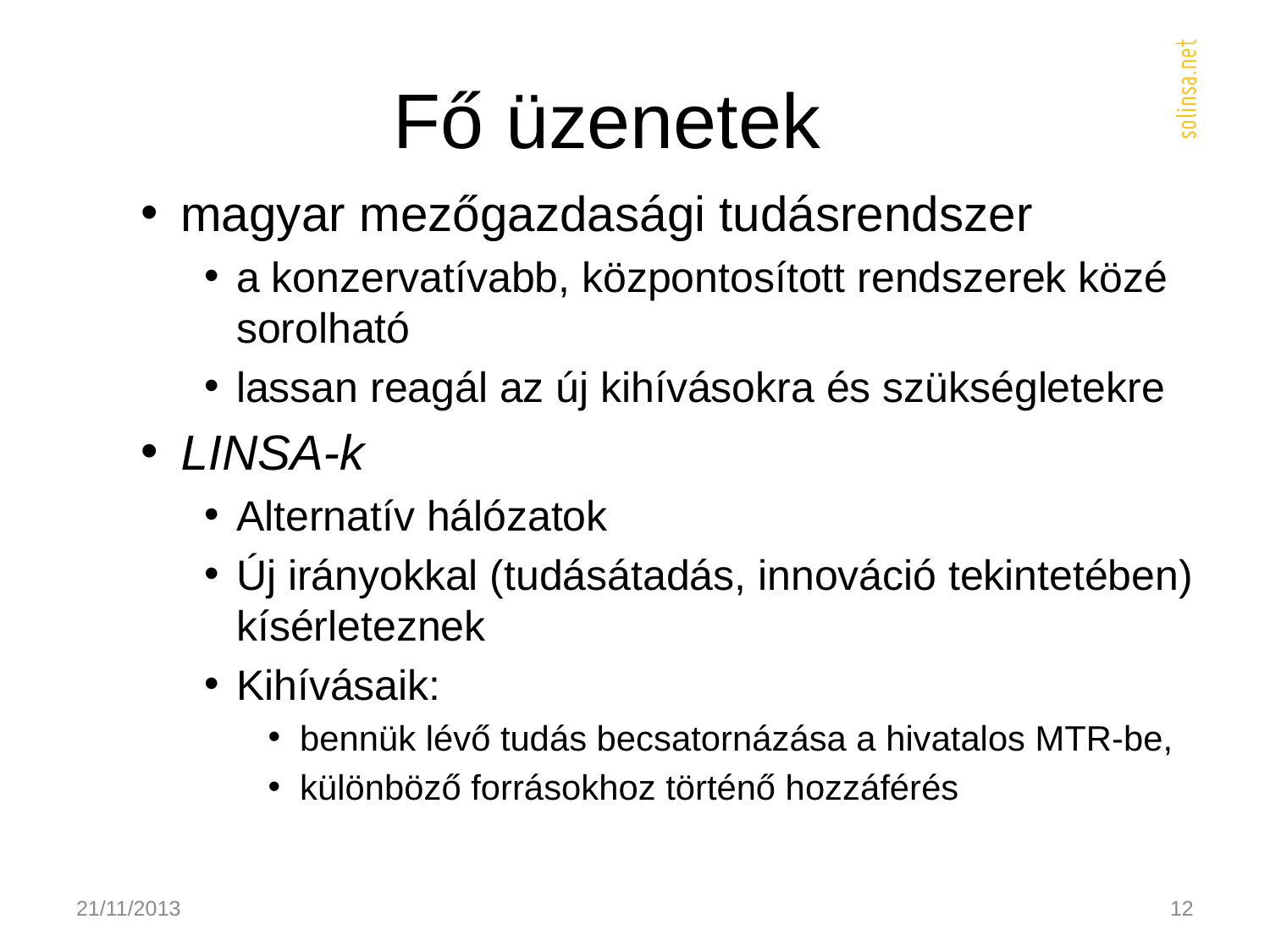

# Fő üzenetek
magyar mezőgazdasági tudásrendszer
a konzervatívabb, központosított rendszerek közé sorolható
lassan reagál az új kihívásokra és szükségletekre
LINSA-k
Alternatív hálózatok
Új irányokkal (tudásátadás, innováció tekintetében) kísérleteznek
Kihívásaik:
bennük lévő tudás becsatornázása a hivatalos MTR-be,
különböző forrásokhoz történő hozzáférés
21/11/2013
12